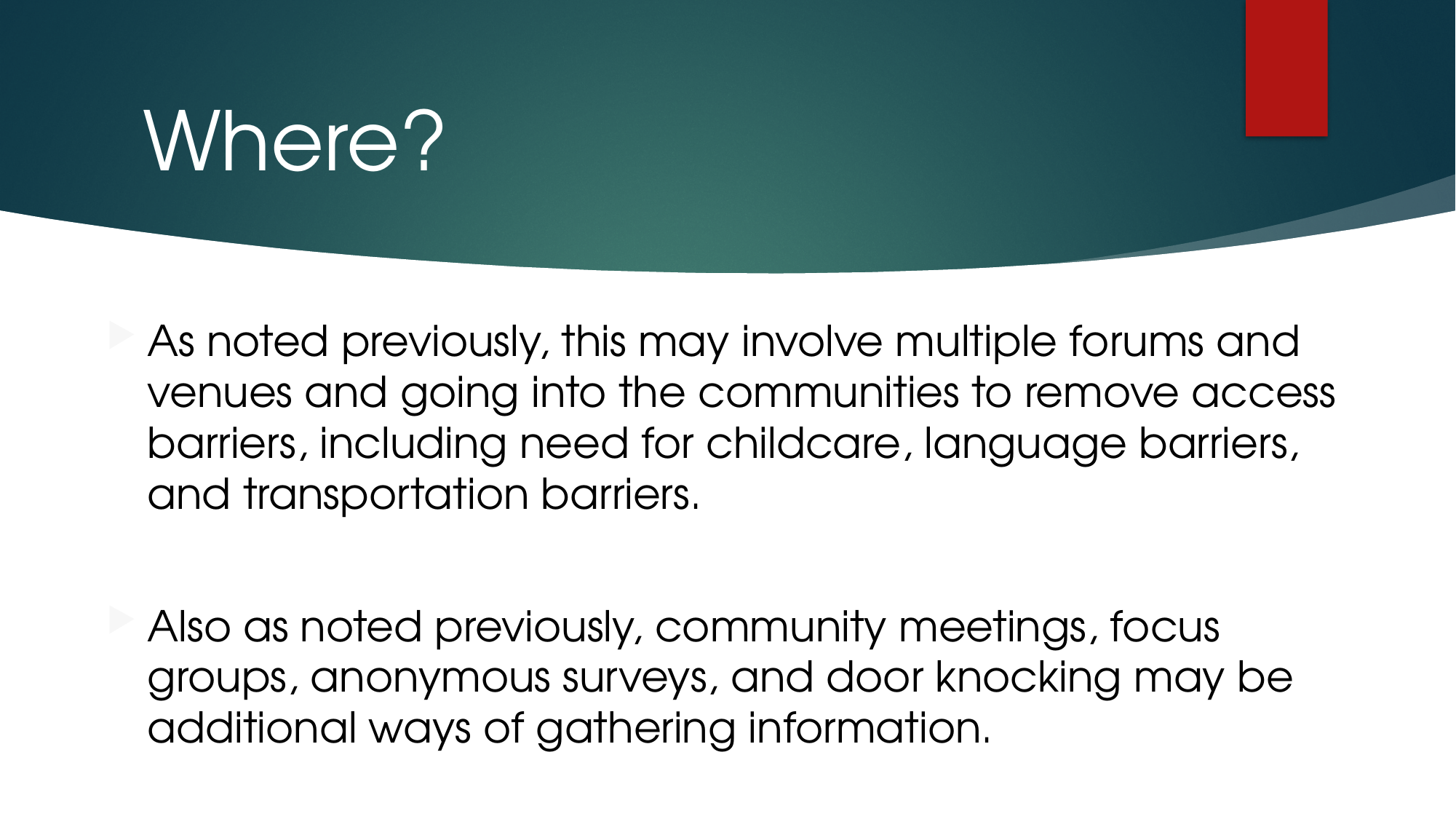

# Where?

As noted previously, this may involve multiple forums and venues and going into the communities to remove access barriers, including need for childcare, language barriers, and transportation barriers.

Also as noted previously, community meetings, focus groups, anonymous surveys, and door knocking may be additional ways of gathering information.